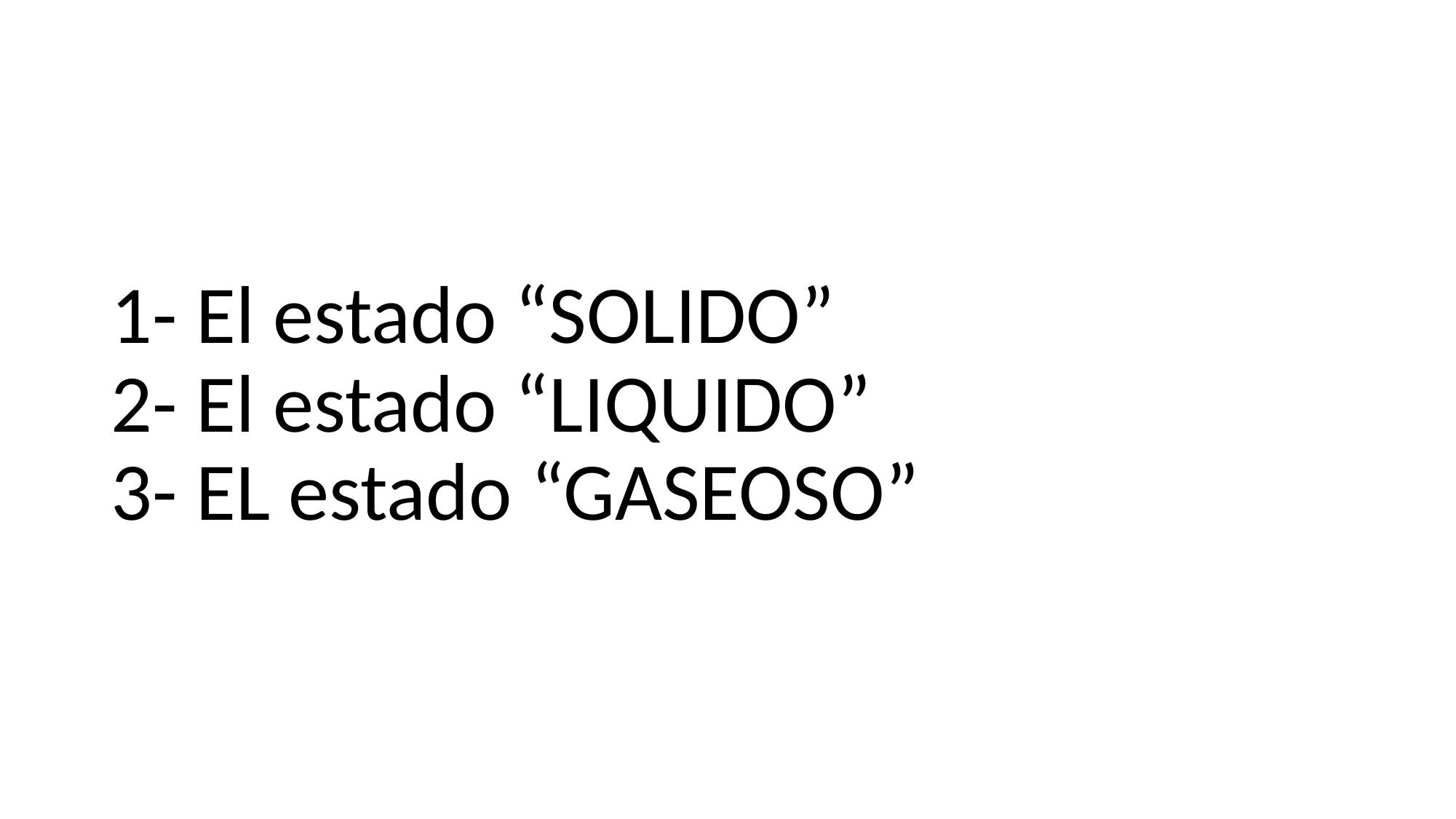

# 1- El estado “SOLIDO” 2- El estado “LIQUIDO” 3- EL estado “GASEOSO”